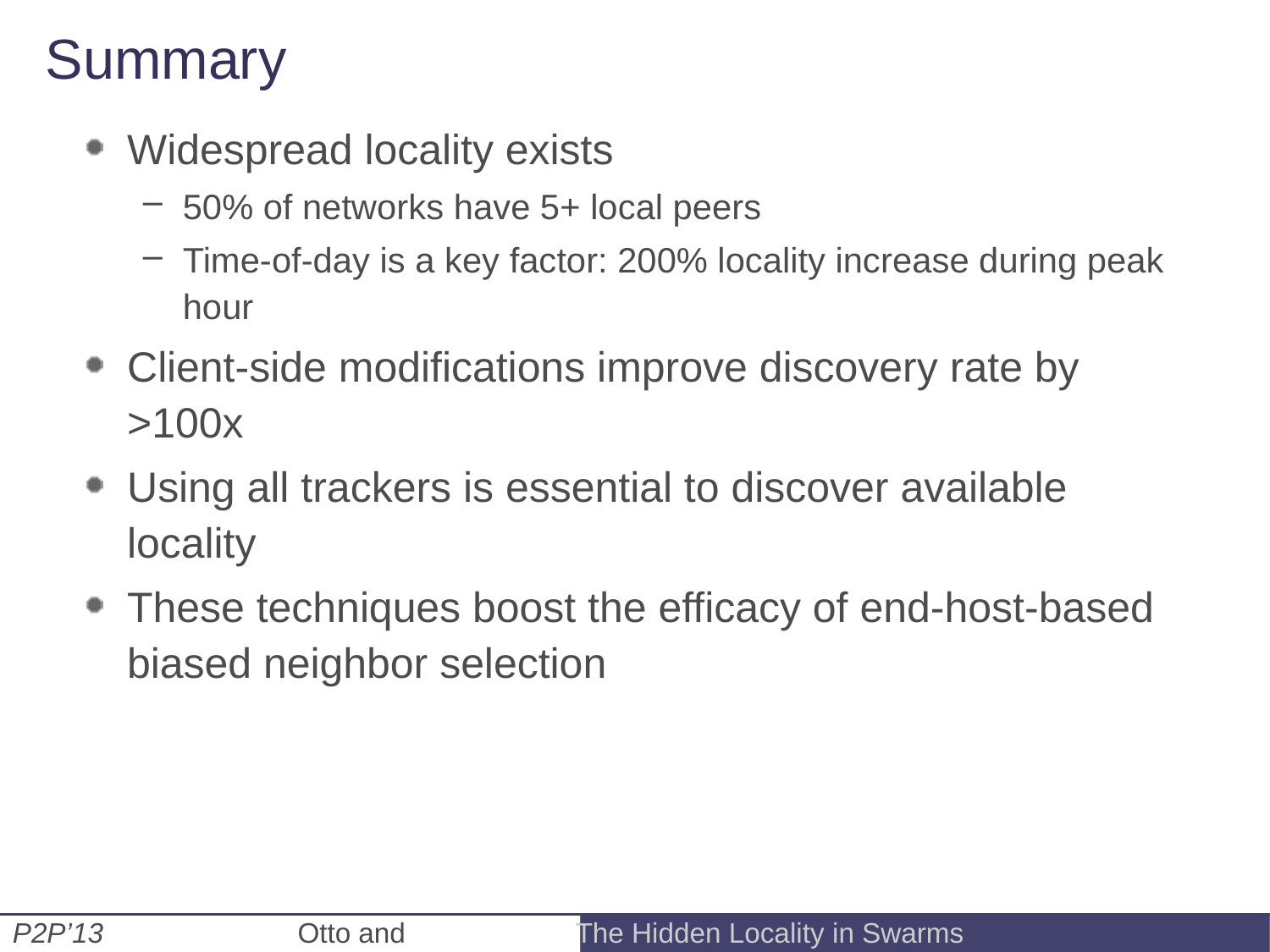

# Summary
Widespread locality exists
50% of networks have 5+ local peers
Time-of-day is a key factor: 200% locality increase during peak hour
Client-side modifications improve discovery rate by >100x
Using all trackers is essential to discover available locality
These techniques boost the efficacy of end-host-based biased neighbor selection